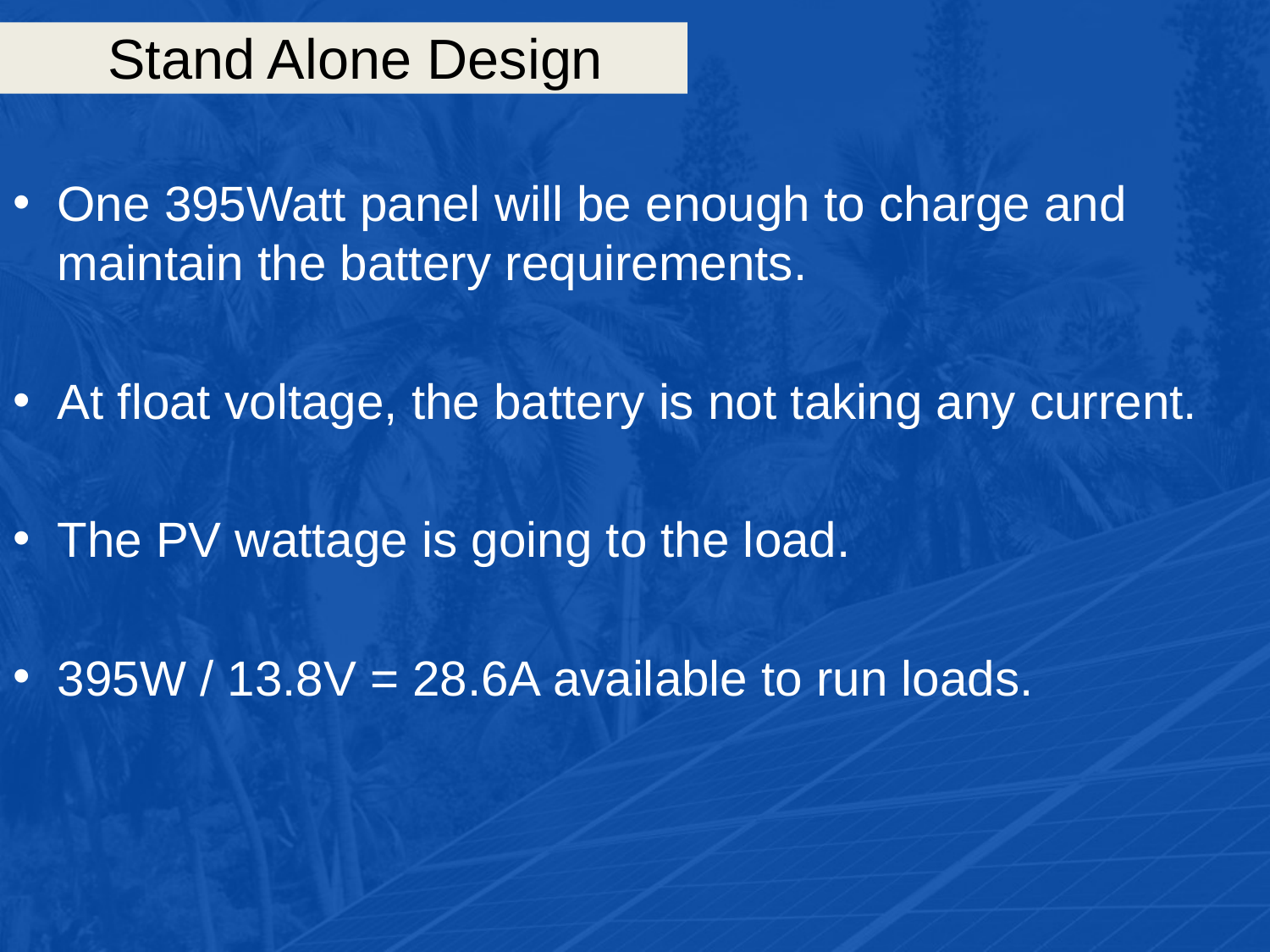

# Stand Alone Design
One 395Watt panel will be enough to charge and maintain the battery requirements.

At float voltage, the battery is not taking any current.

The PV wattage is going to the load.

395W / 13.8V = 28.6A available to run loads.